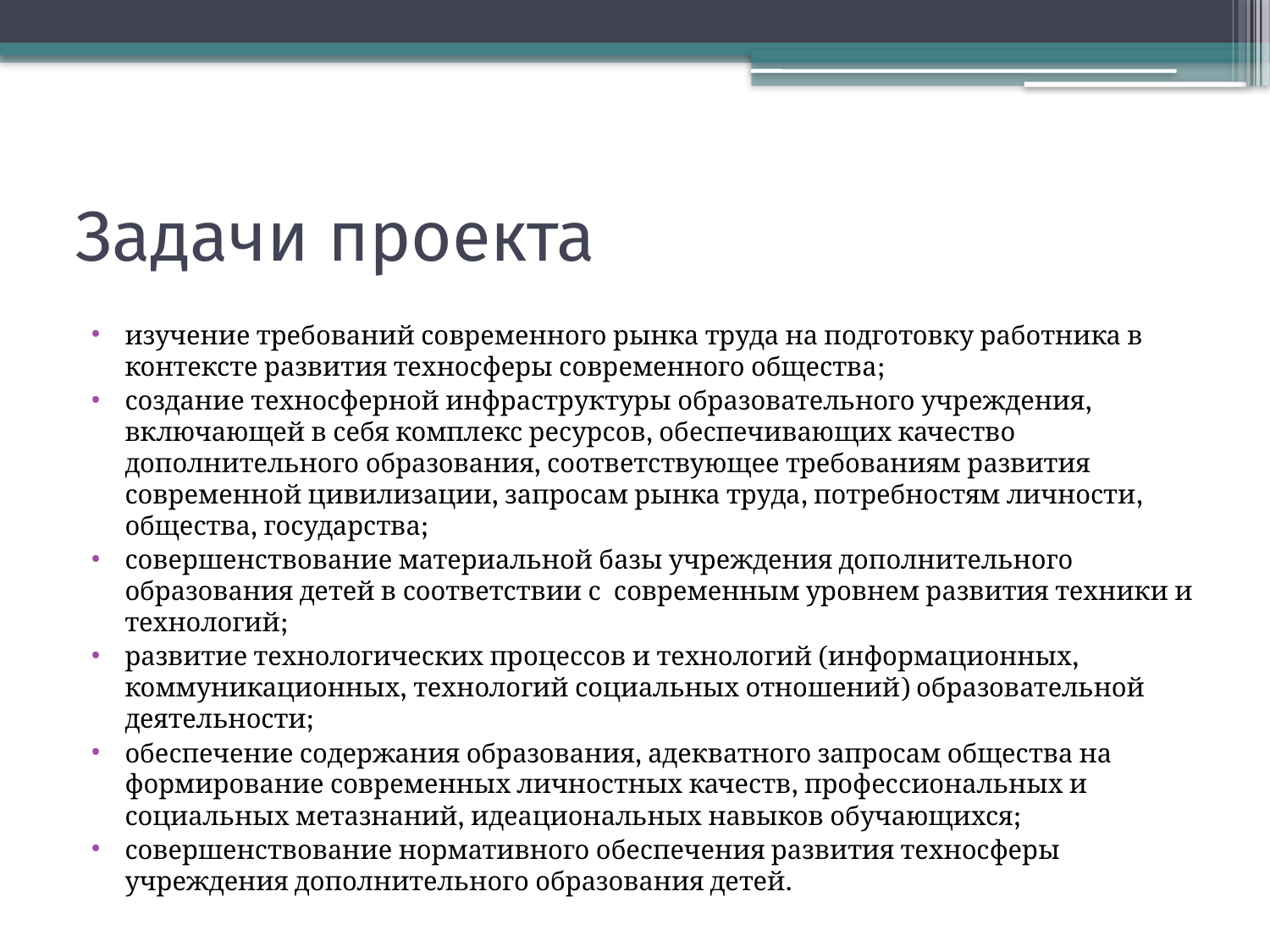

# Задачи проекта
изучение требований современного рынка труда на подготовку работника в контексте развития техносферы современного общества;
создание техносферной инфраструктуры образовательного учреждения, включающей в себя комплекс ресурсов, обеспечивающих качество дополнительного образования, соответствующее требованиям развития современной цивилизации, запросам рынка труда, потребностям личности, общества, государства;
совершенствование материальной базы учреждения дополнительного образования детей в соответствии с  современным уровнем развития техники и технологий;
развитие технологических процессов и технологий (информационных, коммуникационных, технологий социальных отношений) образовательной деятельности;
обеспечение содержания образования, адекватного запросам общества на формирование современных личностных качеств, профессиональных и социальных метазнаний, идеациональных навыков обучающихся;
совершенствование нормативного обеспечения развития техносферы учреждения дополнительного образования детей.